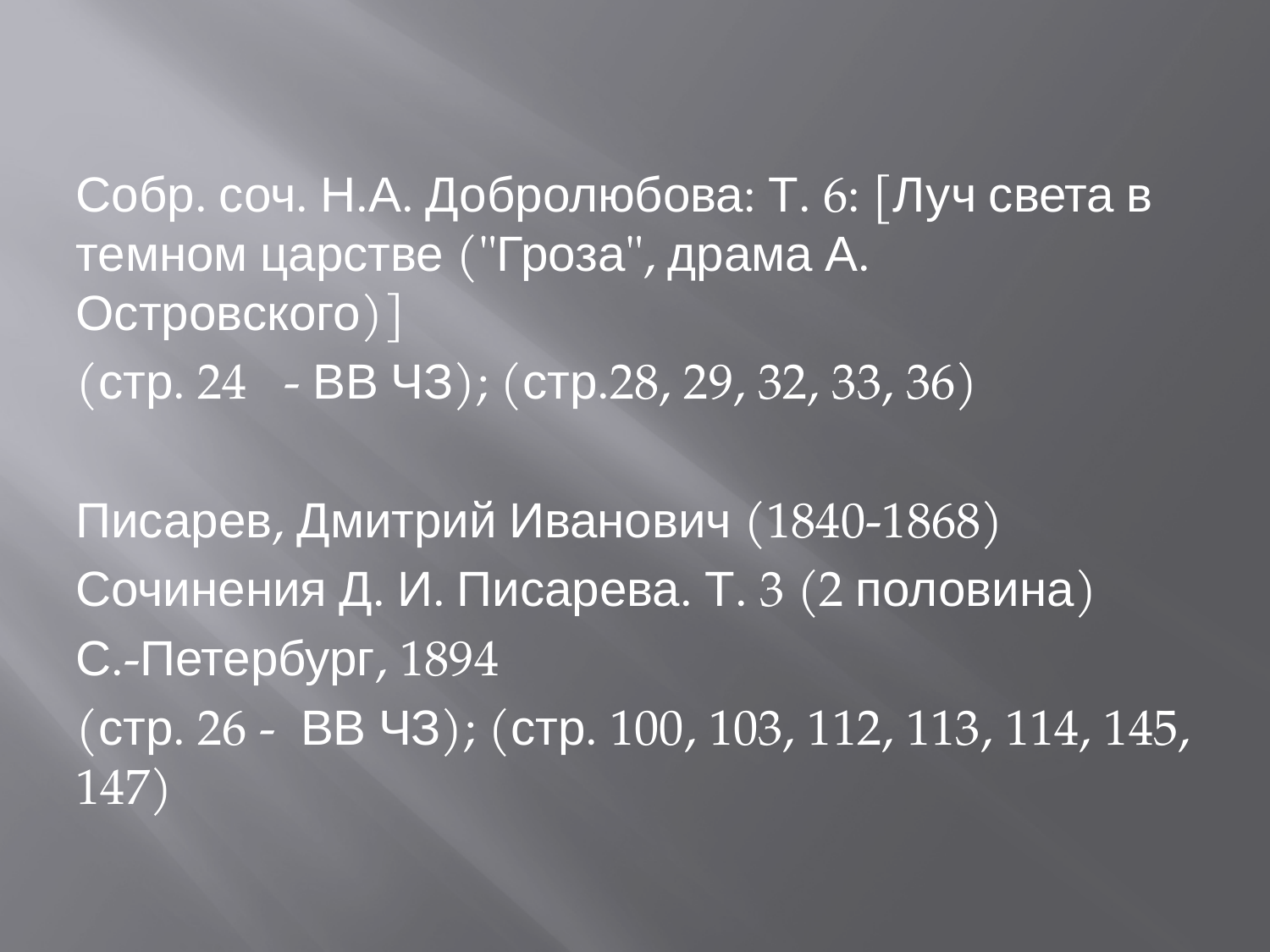

Собр. соч. Н.А. Добролюбова: Т. 6: [Луч света в темном царстве ("Гроза", драма А. Островского)]
(стр. 24   - ВВ ЧЗ); (стр.28, 29, 32, 33, 36)

Писарев, Дмитрий Иванович (1840-1868)
Сочинения Д. И. Писарева. Т. 3 (2 половина)
С.-Петербург, 1894
(стр. 26 -  ВВ ЧЗ); (стр. 100, 103, 112, 113, 114, 145, 147)